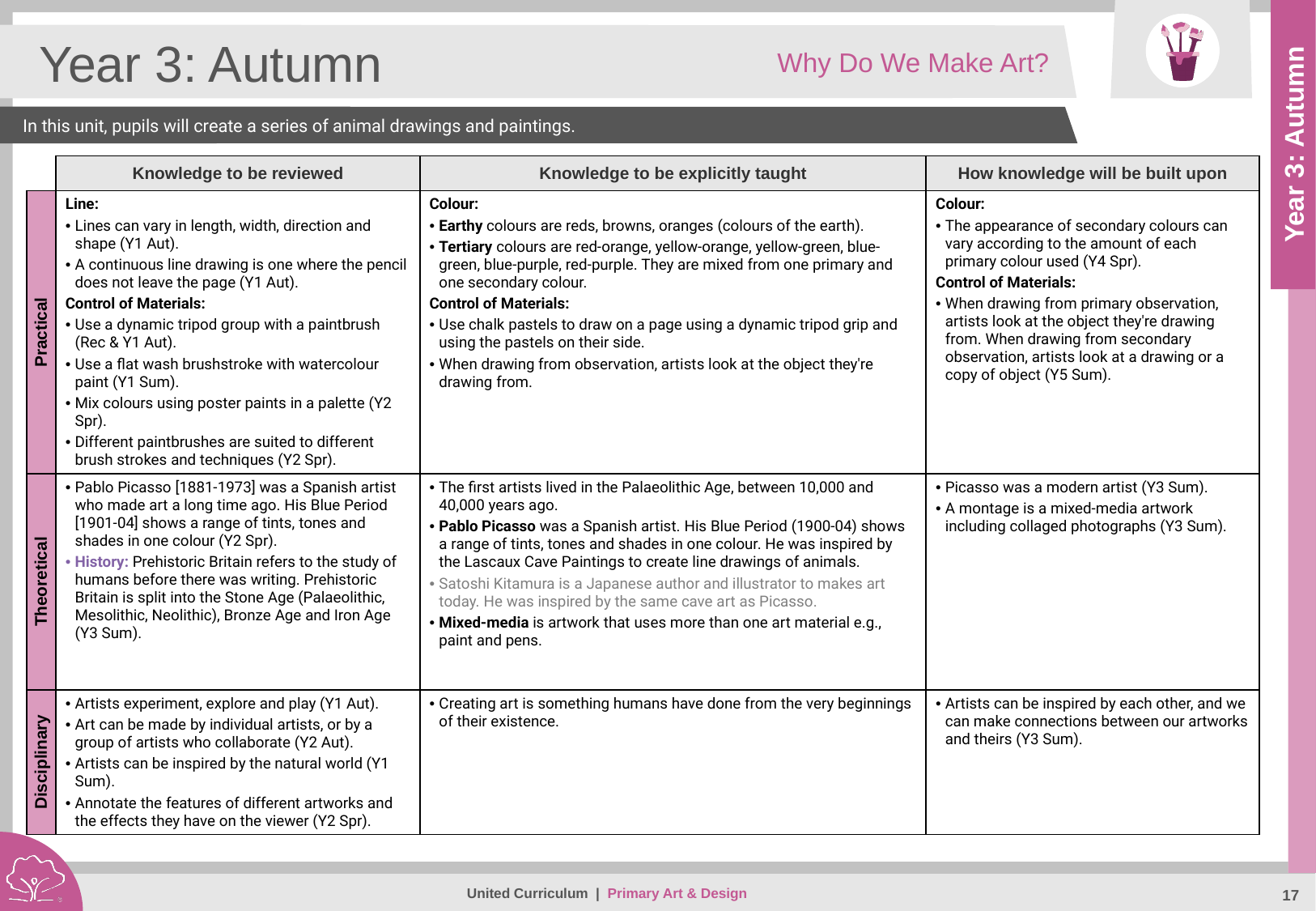

Why Do We Make Art?
Year 3: Autumn
In this unit, pupils will create a series of animal drawings and paintings.
Year 3: Autumn
| c | Knowledge to be reviewed | Knowledge to be explicitly taught | How knowledge will be built upon |
| --- | --- | --- | --- |
| Practical | Line: Lines can vary in length, width, direction and shape (Y1 Aut). A continuous line drawing is one where the pencil does not leave the page (Y1 Aut). Control of Materials: Use a dynamic tripod group with a paintbrush (Rec & Y1 Aut). Use a flat wash brushstroke with watercolour paint (Y1 Sum). Mix colours using poster paints in a palette (Y2 Spr). Different paintbrushes are suited to different brush strokes and techniques (Y2 Spr). | Colour: Earthy colours are reds, browns, oranges (colours of the earth). Tertiary colours are red-orange, yellow-orange, yellow-green, blue-green, blue-purple, red-purple. They are mixed from one primary and one secondary colour. Control of Materials: Use chalk pastels to draw on a page using a dynamic tripod grip and using the pastels on their side. When drawing from observation, artists look at the object they're drawing from. | Colour: The appearance of secondary colours can vary according to the amount of each primary colour used (Y4 Spr). Control of Materials: When drawing from primary observation, artists look at the object they're drawing from. When drawing from secondary observation, artists look at a drawing or a copy of object (Y5 Sum). |
| Theoretical | Pablo Picasso [1881-1973] was a Spanish artist who made art a long time ago. His Blue Period [1901-04] shows a range of tints, tones and shades in one colour (Y2 Spr). History: Prehistoric Britain refers to the study of humans before there was writing. Prehistoric Britain is split into the Stone Age (Palaeolithic, Mesolithic, Neolithic), Bronze Age and Iron Age (Y3 Sum). | The first artists lived in the Palaeolithic Age, between 10,000 and 40,000 years ago. Pablo Picasso was a Spanish artist. His Blue Period (1900-04) shows a range of tints, tones and shades in one colour. He was inspired by the Lascaux Cave Paintings to create line drawings of animals. Satoshi Kitamura is a Japanese author and illustrator to makes art today. He was inspired by the same cave art as Picasso. Mixed-media is artwork that uses more than one art material e.g., paint and pens. | Picasso was a modern artist (Y3 Sum). A montage is a mixed-media artwork including collaged photographs (Y3 Sum). |
| Disciplinary | Artists experiment, explore and play (Y1 Aut). Art can be made by individual artists, or by a group of artists who collaborate (Y2 Aut). Artists can be inspired by the natural world (Y1 Sum). Annotate the features of different artworks and the effects they have on the viewer (Y2 Spr). | Creating art is something humans have done from the very beginnings of their existence. | Artists can be inspired by each other, and we can make connections between our artworks and theirs (Y3 Sum). |